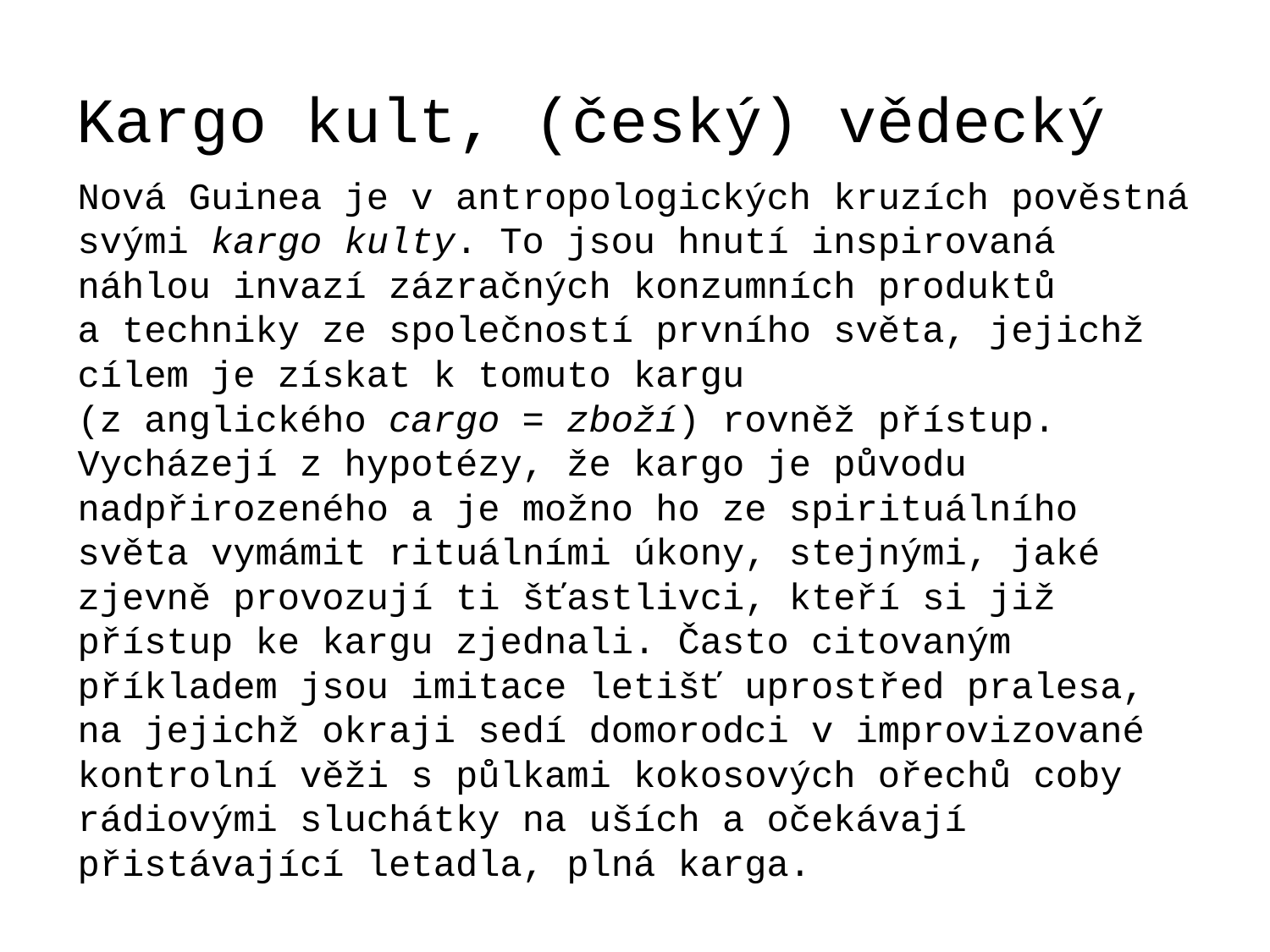

# Kargo kult, (český) vědecký
Nová Guinea je v antropologických kruzích pověstná svými kargo kulty. To jsou hnutí inspirovaná náhlou invazí zázračných konzumních produktů a techniky ze společností prvního světa, jejichž cílem je získat k tomuto kargu (z anglického cargo = zboží) rovněž přístup. Vycházejí z hypotézy, že kargo je původu nadpřirozeného a je možno ho ze spirituálního světa vymámit rituálními úkony, stejnými, jaké zjevně provozují ti šťastlivci, kteří si již přístup ke kargu zjednali. Často citovaným příkladem jsou imitace letišť uprostřed pralesa, na jejichž okraji sedí domorodci v improvizované kontrolní věži s půlkami kokosových ořechů coby rádiovými sluchátky na uších a očekávají přistávající letadla, plná karga.